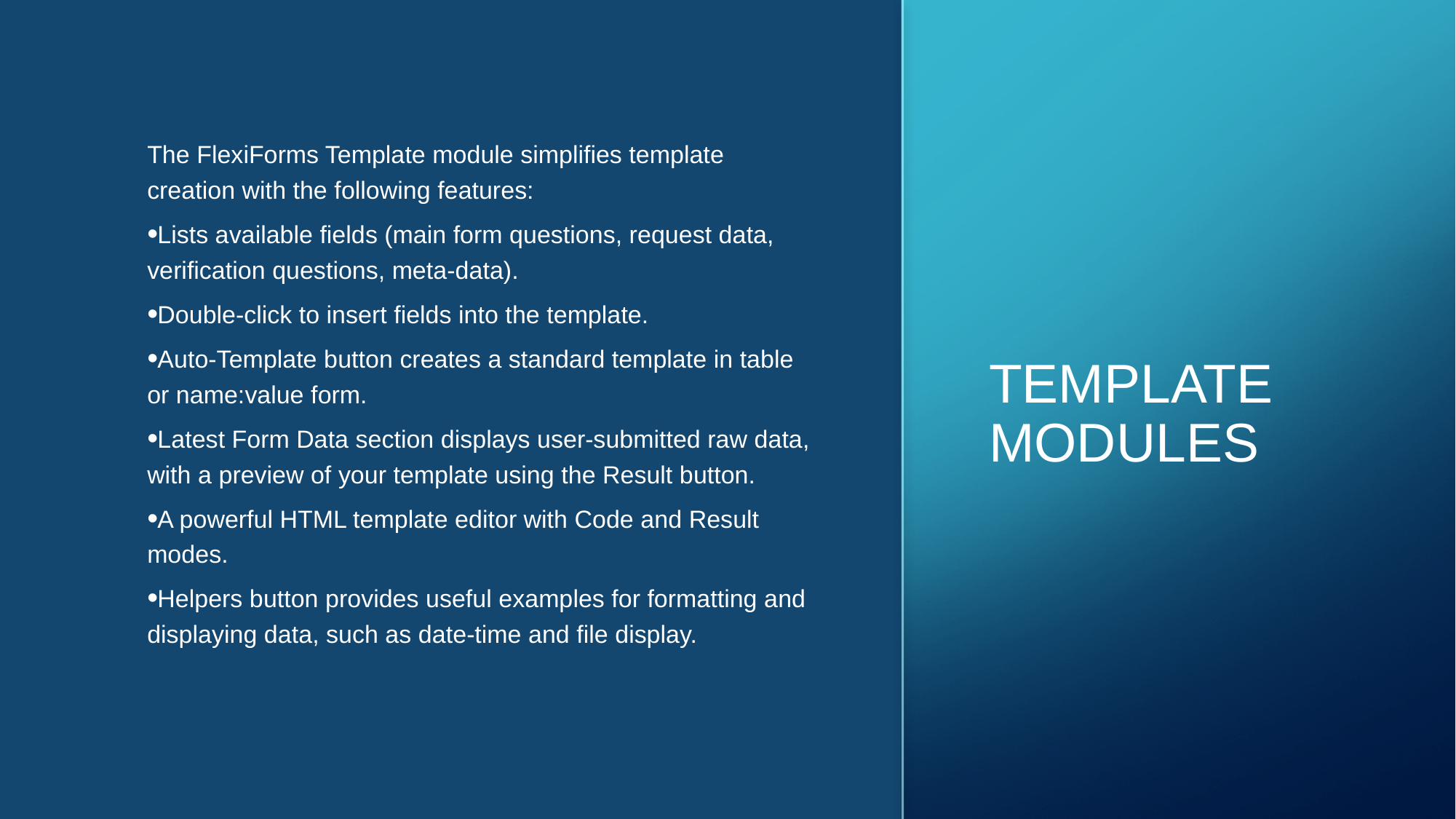

The FlexiForms Template module simplifies template creation with the following features:
Lists available fields (main form questions, request data, verification questions, meta-data).
Double-click to insert fields into the template.
Auto-Template button creates a standard template in table or name:value form.
Latest Form Data section displays user-submitted raw data, with a preview of your template using the Result button.
A powerful HTML template editor with Code and Result modes.
Helpers button provides useful examples for formatting and displaying data, such as date-time and file display.

# Template MODULEs